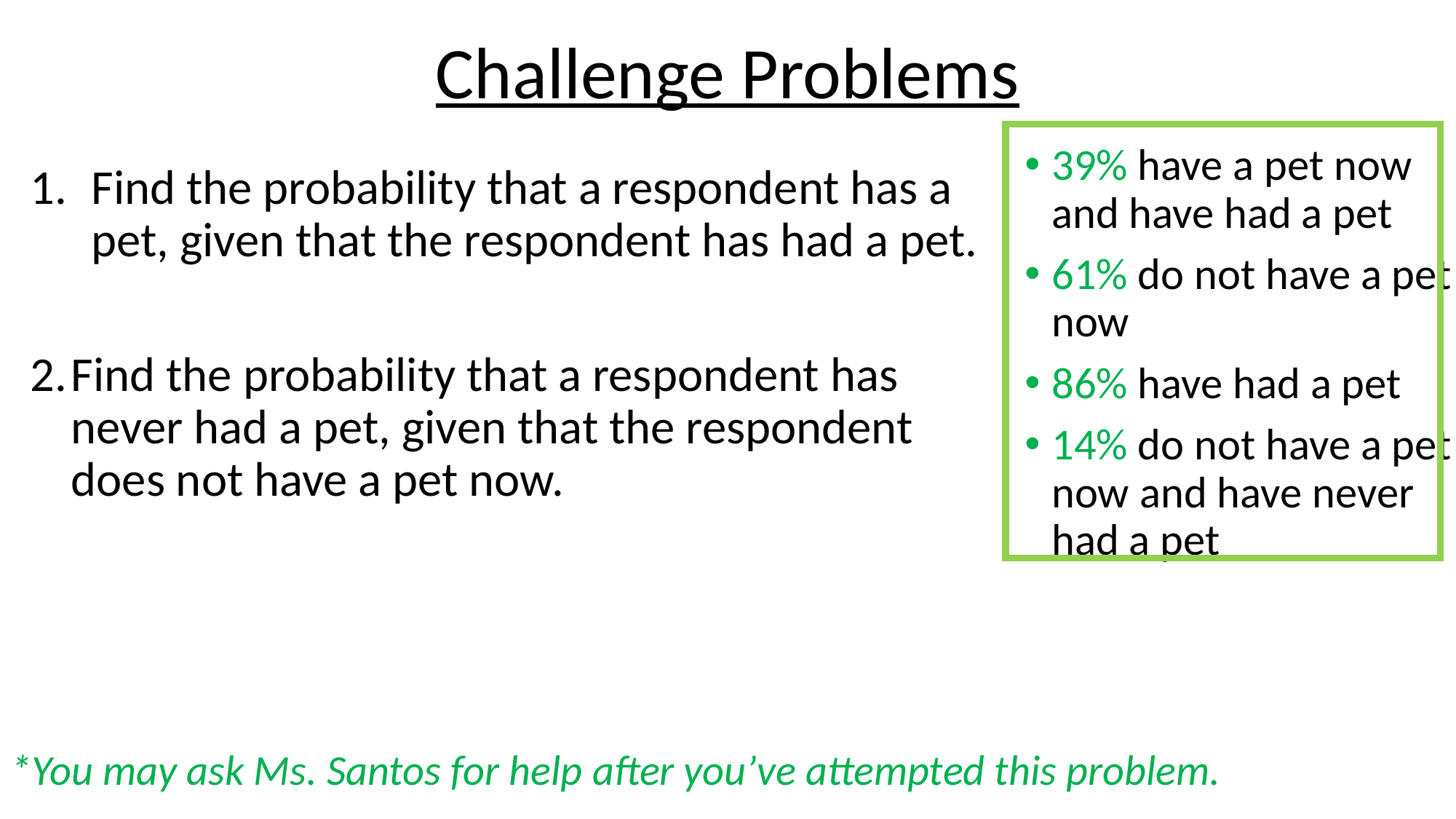

# Challenge Problems

39% have a pet now and have had a pet
61% do not have a pet now
86% have had a pet
14% do not have a pet now and have never had a pet
Find the probability that a respondent has a pet, given that the respondent has had a pet.

Find the probability that a respondent has never had a pet, given that the respondent does not have a pet now.
*You may ask Ms. Santos for help after you’ve attempted this problem.